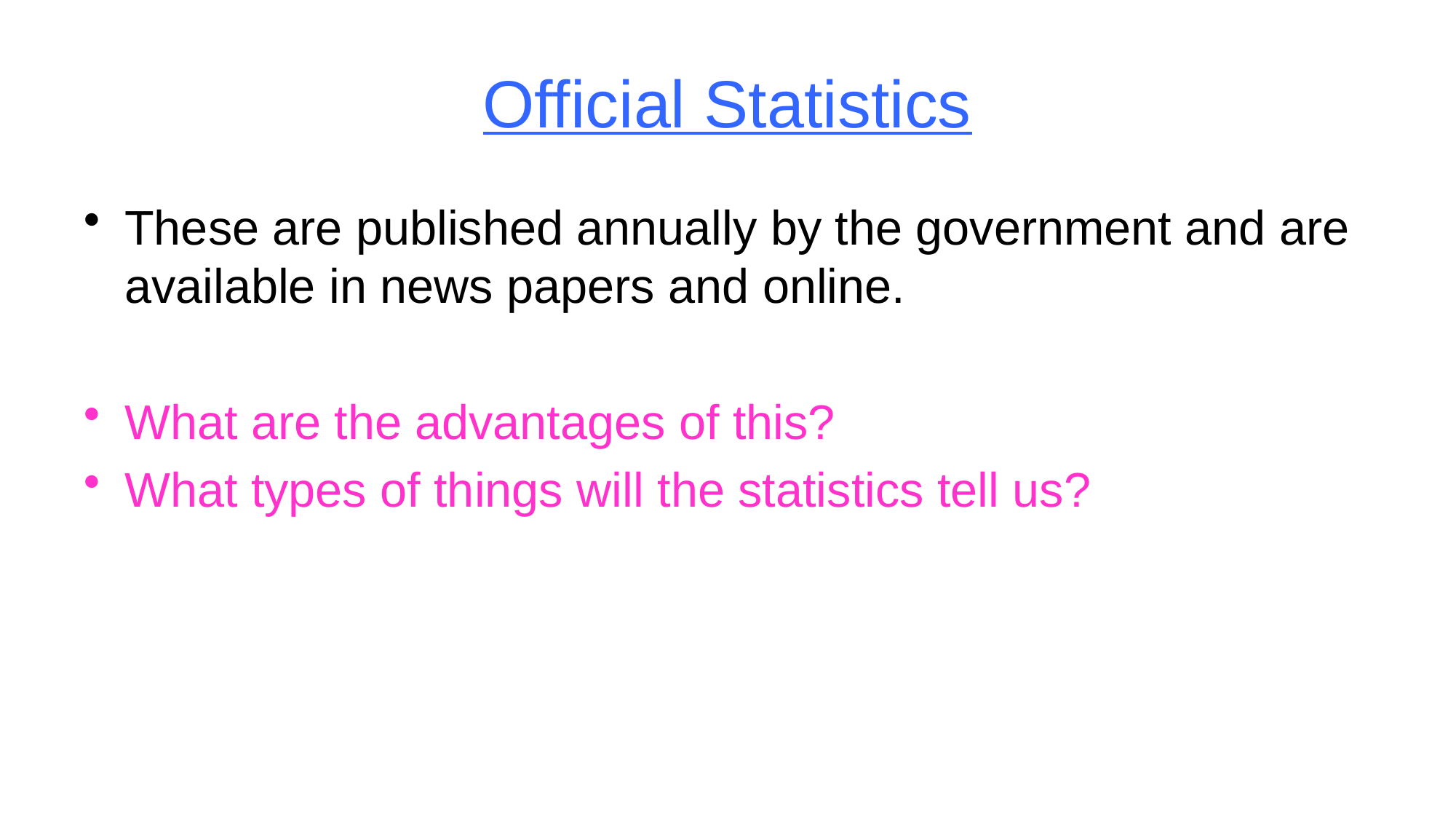

# Official Statistics
These are published annually by the government and are available in news papers and online.

What are the advantages of this?
What types of things will the statistics tell us?